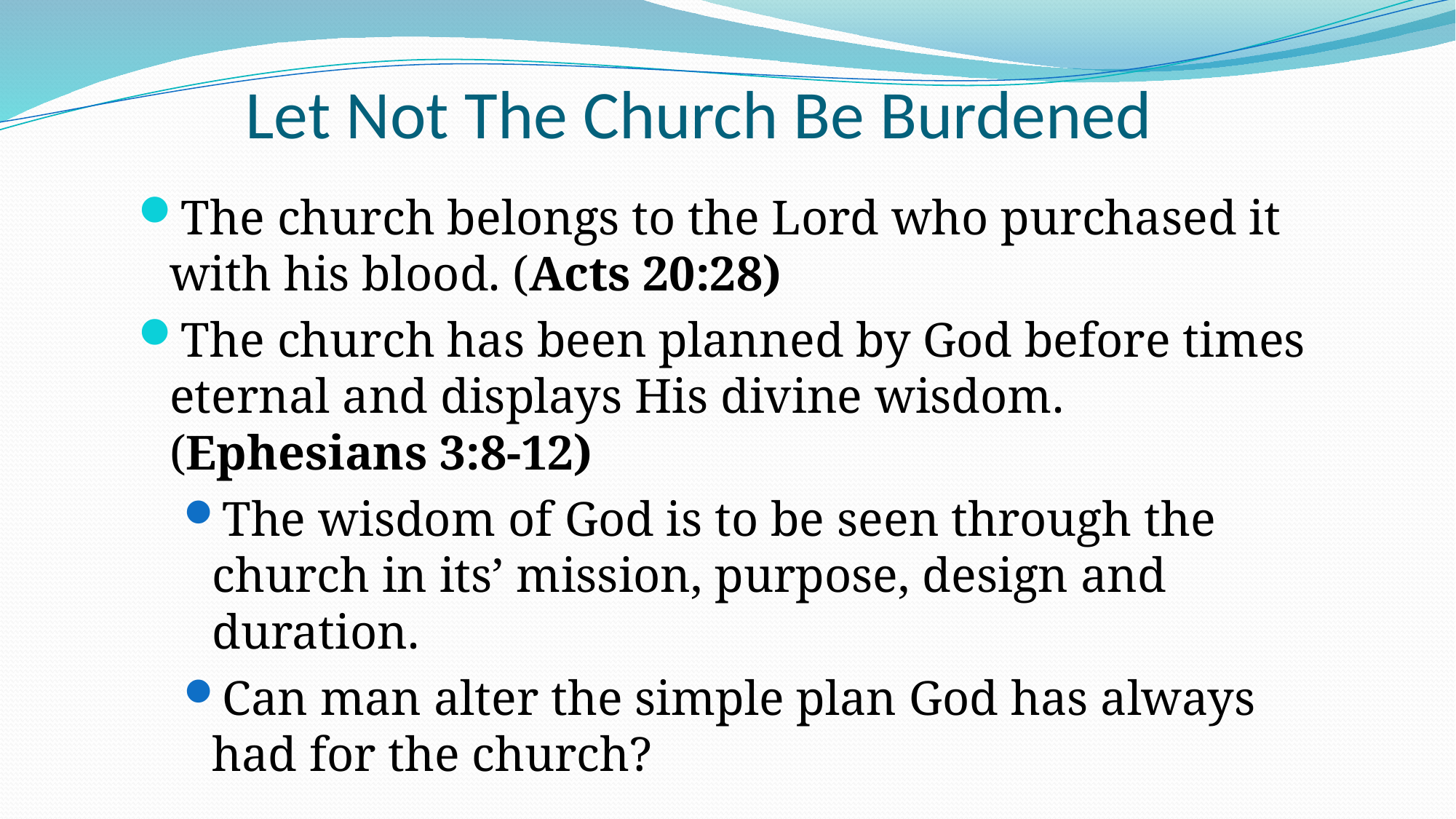

# Let Not The Church Be Burdened
The church belongs to the Lord who purchased it with his blood. (Acts 20:28)
The church has been planned by God before times eternal and displays His divine wisdom.
(Ephesians 3:8-12)
The wisdom of God is to be seen through the church in its’ mission, purpose, design and duration.
Can man alter the simple plan God has always had for the church?